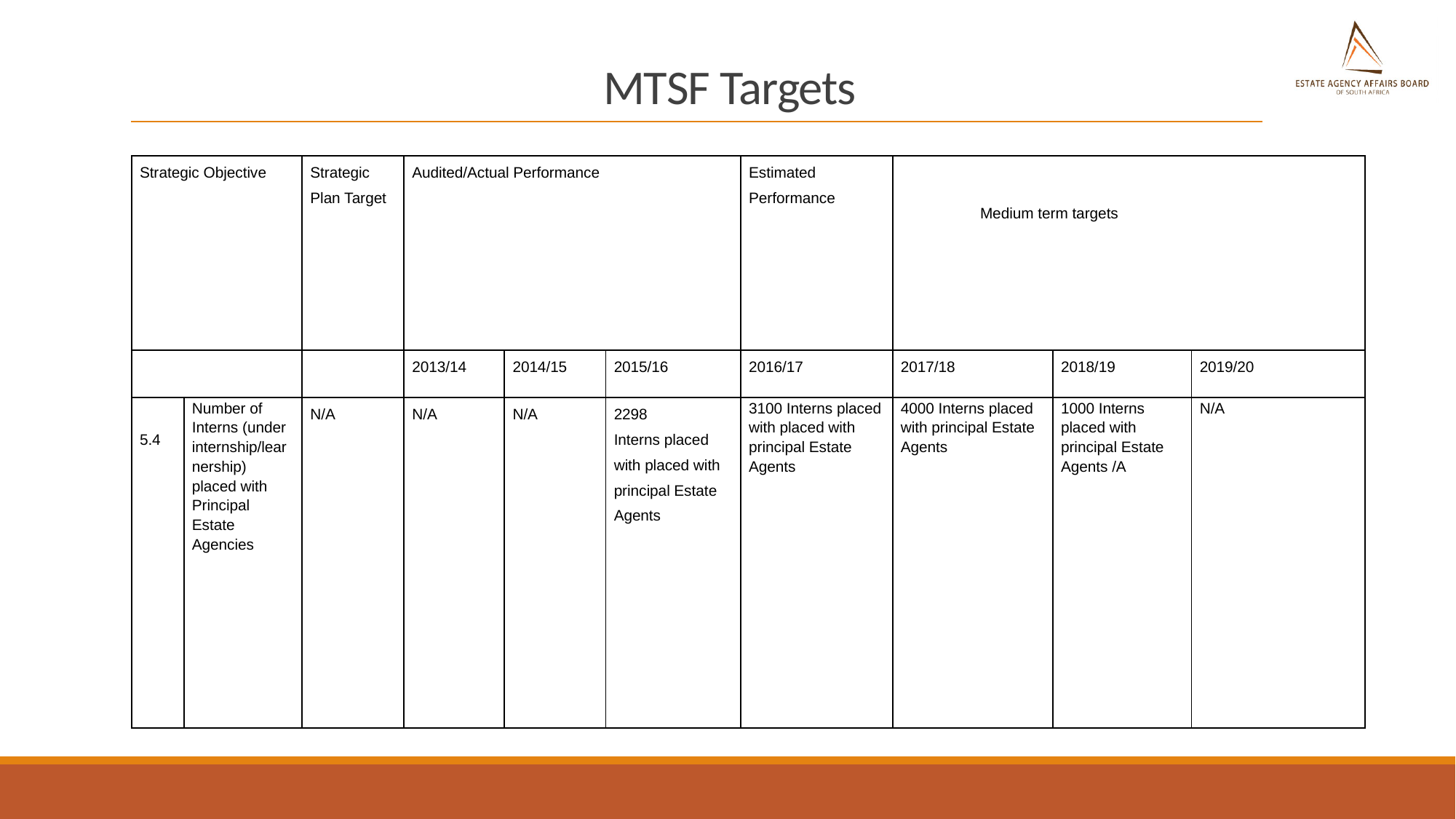

# MTSF Targets
| Strategic Objective |  | Strategic Plan Target | Audited/Actual Performance |  |  | Estimated Performance | Medium term targets |  |  |
| --- | --- | --- | --- | --- | --- | --- | --- | --- | --- |
|  |  |  | 2013/14 | 2014/15 | 2015/16 | 2016/17 | 2017/18 | 2018/19 | 2019/20 |
| 5.4 | Number of Interns (under internship/learnership) placed with Principal Estate Agencies | N/A | N/A | N/A | 2298 Interns placed with placed with principal Estate Agents | 3100 Interns placed with placed with principal Estate Agents | 4000 Interns placed with principal Estate Agents | 1000 Interns placed with principal Estate Agents /A | N/A |